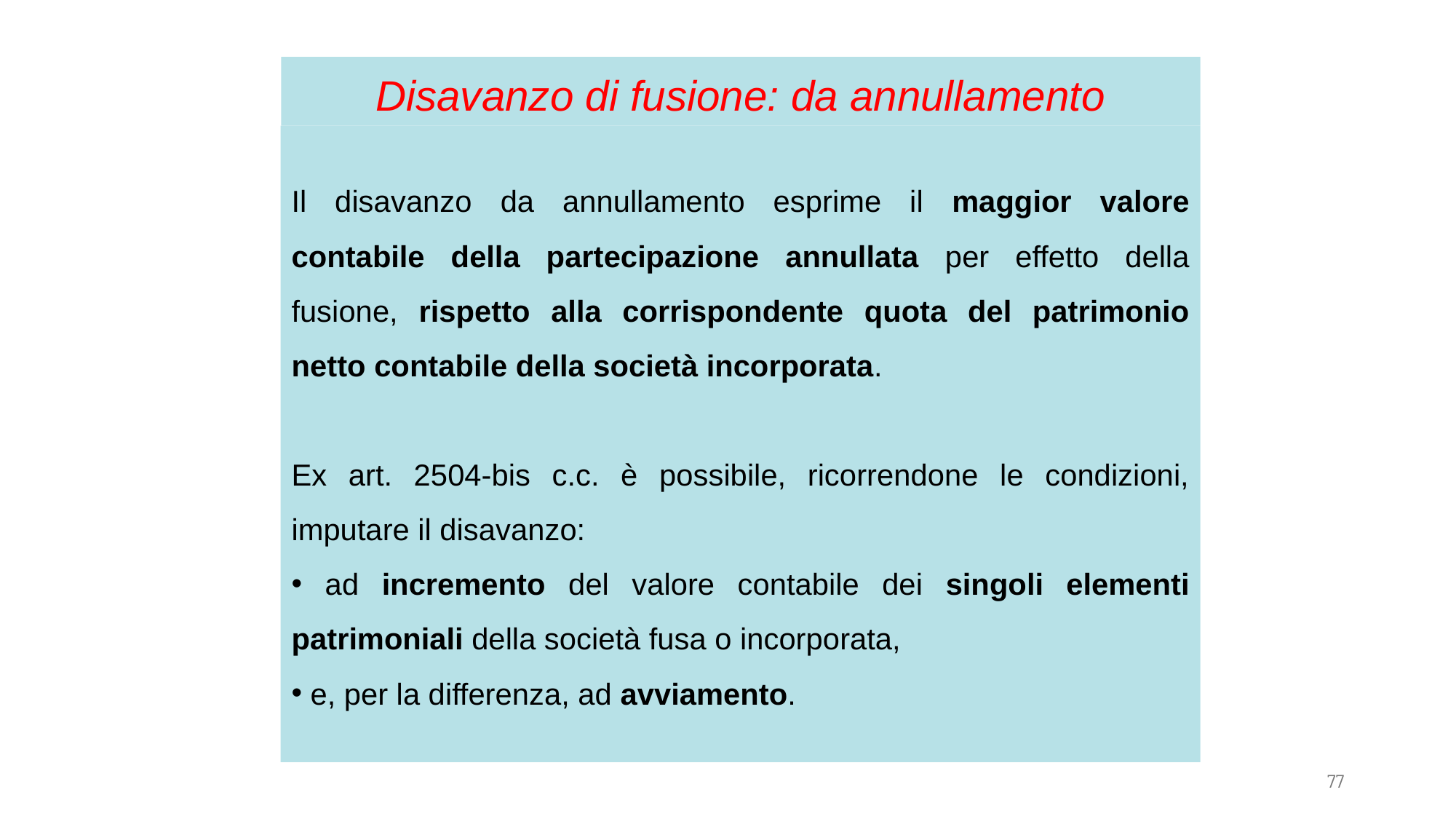

# Disavanzo di fusione: da annullamento

Il disavanzo da annullamento esprime il maggior valore contabile della partecipazione annullata per effetto della fusione, rispetto alla corrispondente quota del patrimonio netto contabile della società incorporata.

Ex art. 2504-bis c.c. è possibile, ricorrendone le condizioni, imputare il disavanzo:
 ad incremento del valore contabile dei singoli elementi patrimoniali della società fusa o incorporata,
 e, per la differenza, ad avviamento.

77